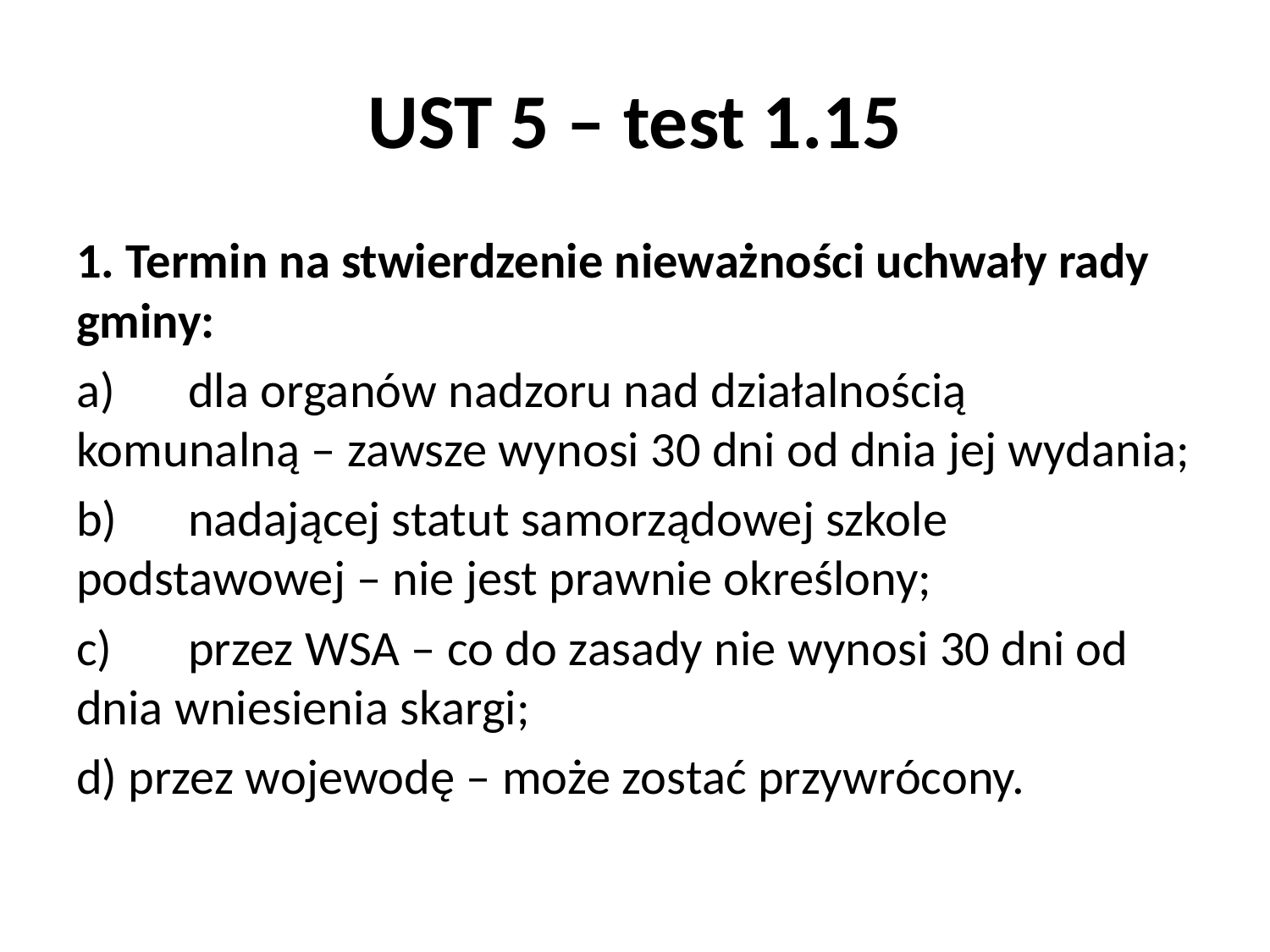

# UST 5 – test 1.15
1. Termin na stwierdzenie nieważności uchwały rady gminy:
a)	dla organów nadzoru nad działalnością komunalną – zawsze wynosi 30 dni od dnia jej wydania;
b)	nadającej statut samorządowej szkole podstawowej – nie jest prawnie określony;
c)	przez WSA – co do zasady nie wynosi 30 dni od dnia wniesienia skargi;
d) przez wojewodę – może zostać przywrócony.